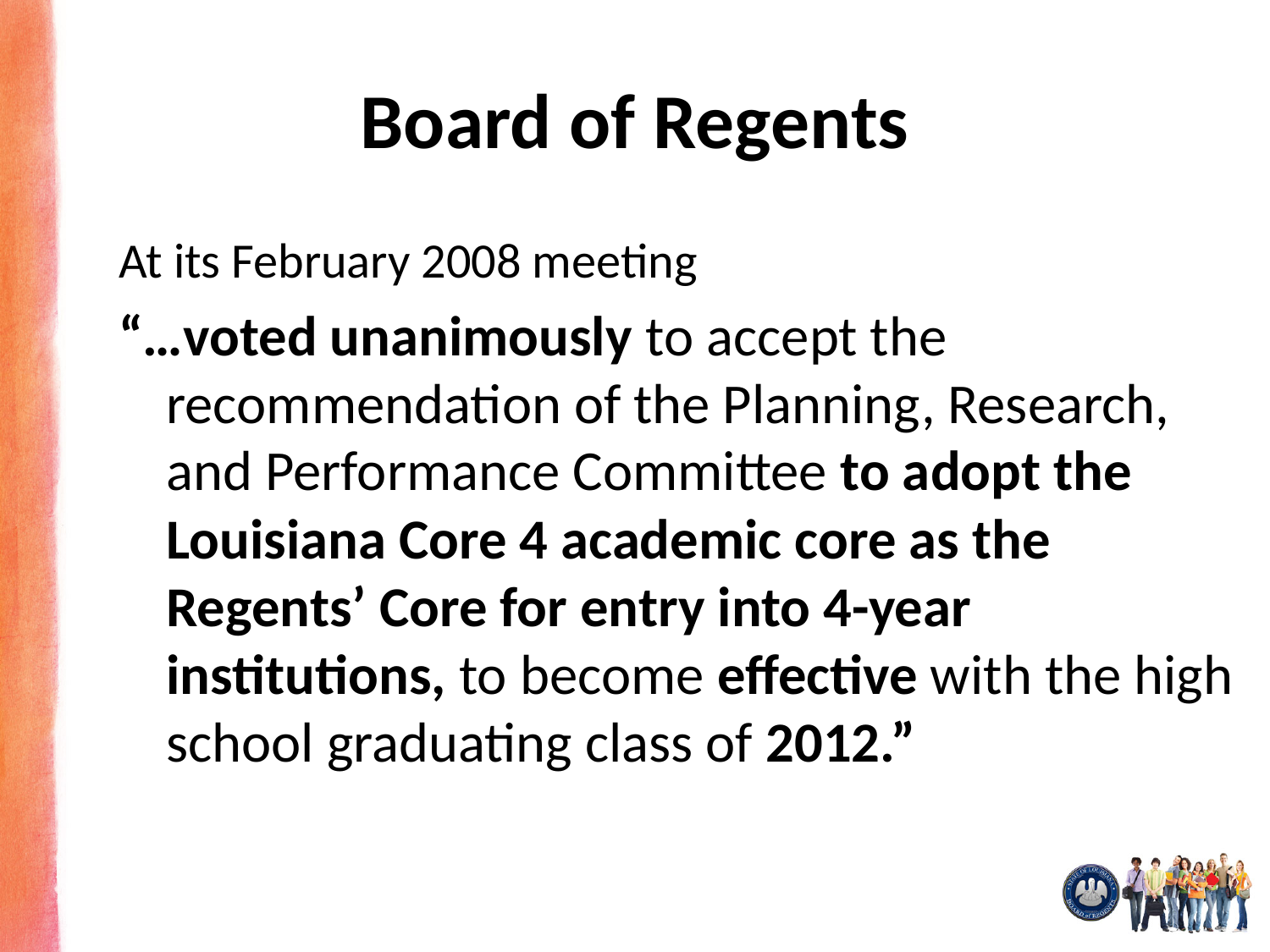

# Board of Regents
At its February 2008 meeting
“…voted unanimously to accept the recommendation of the Planning, Research, and Performance Committee to adopt the Louisiana Core 4 academic core as the Regents’ Core for entry into 4-year institutions, to become effective with the high school graduating class of 2012.”